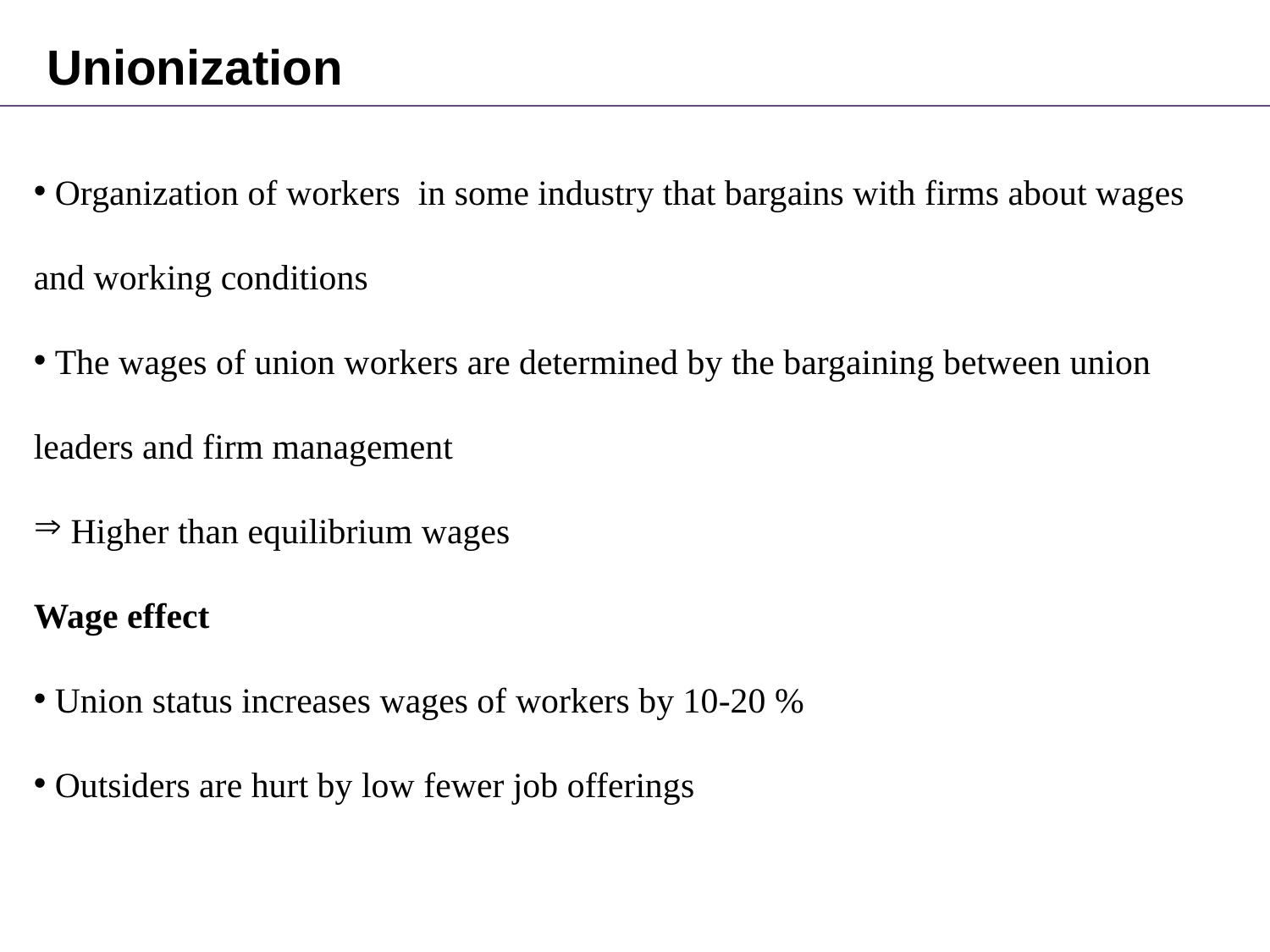

Unionization
 Organization of workers  in some industry that bargains with firms about wages and working conditions
 The wages of union workers are determined by the bargaining between union leaders and firm management
 Higher than equilibrium wages
Wage effect
 Union status increases wages of workers by 10-20 %
 Outsiders are hurt by low fewer job offerings